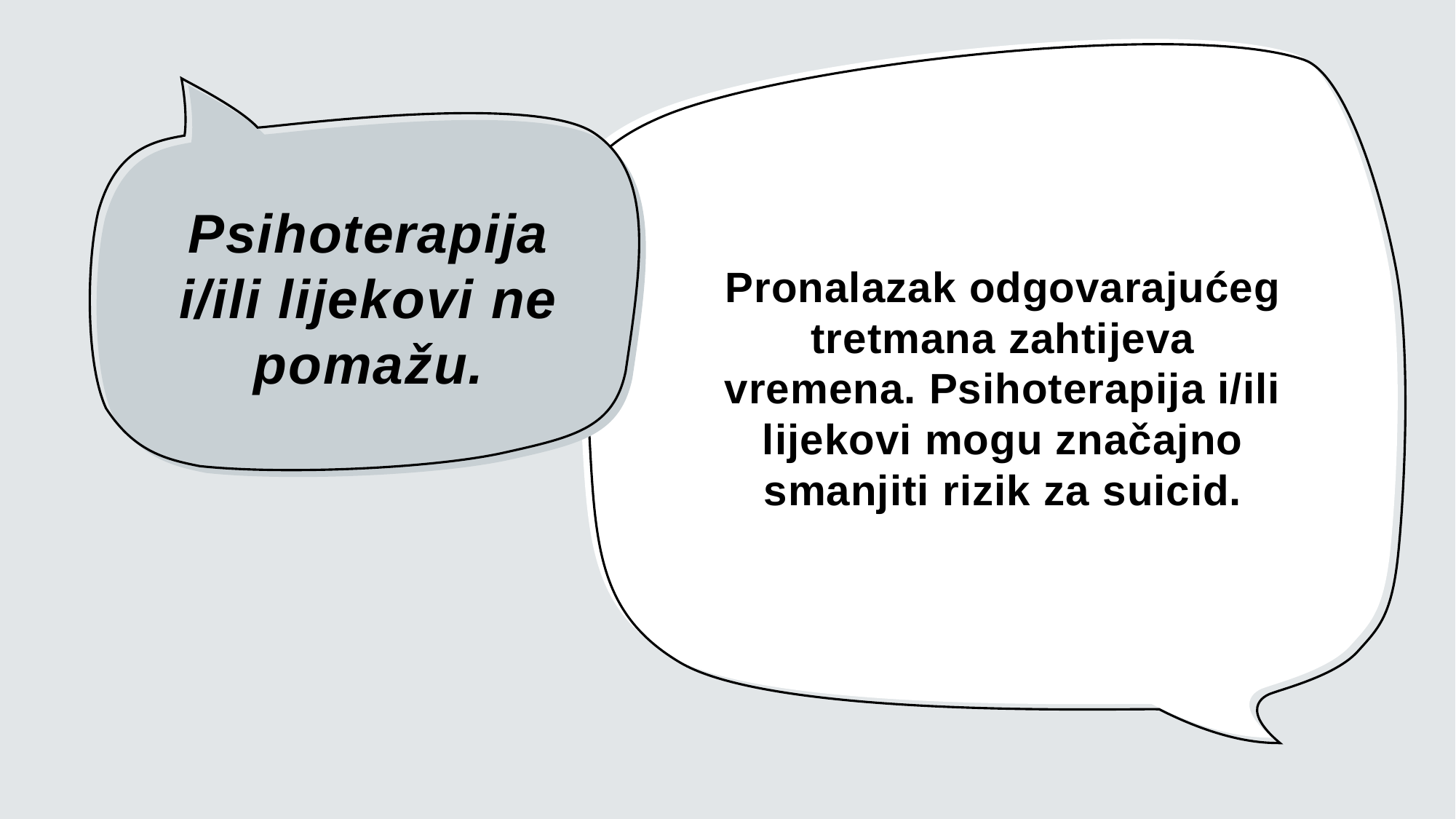

Pronalazak odgovarajućeg tretmana zahtijeva vremena. Psihoterapija i/ili lijekovi mogu značajno smanjiti rizik za suicid.
# Psihoterapija i/ili lijekovi ne pomažu.